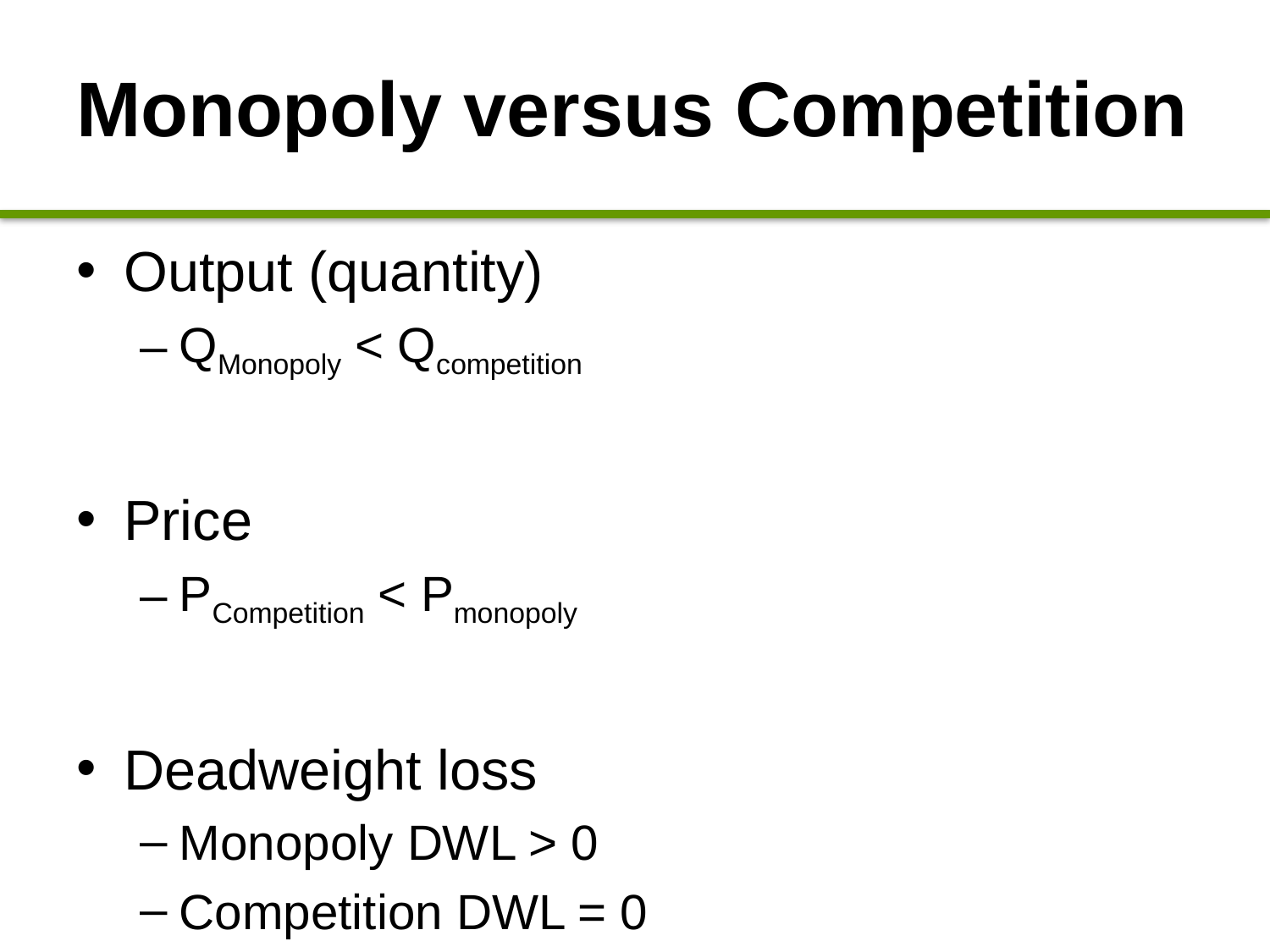

# Monopoly versus Competition
Output (quantity)
QMonopoly < Qcompetition

Price
PCompetition < Pmonopoly

Deadweight loss
Monopoly DWL > 0
Competition DWL = 0